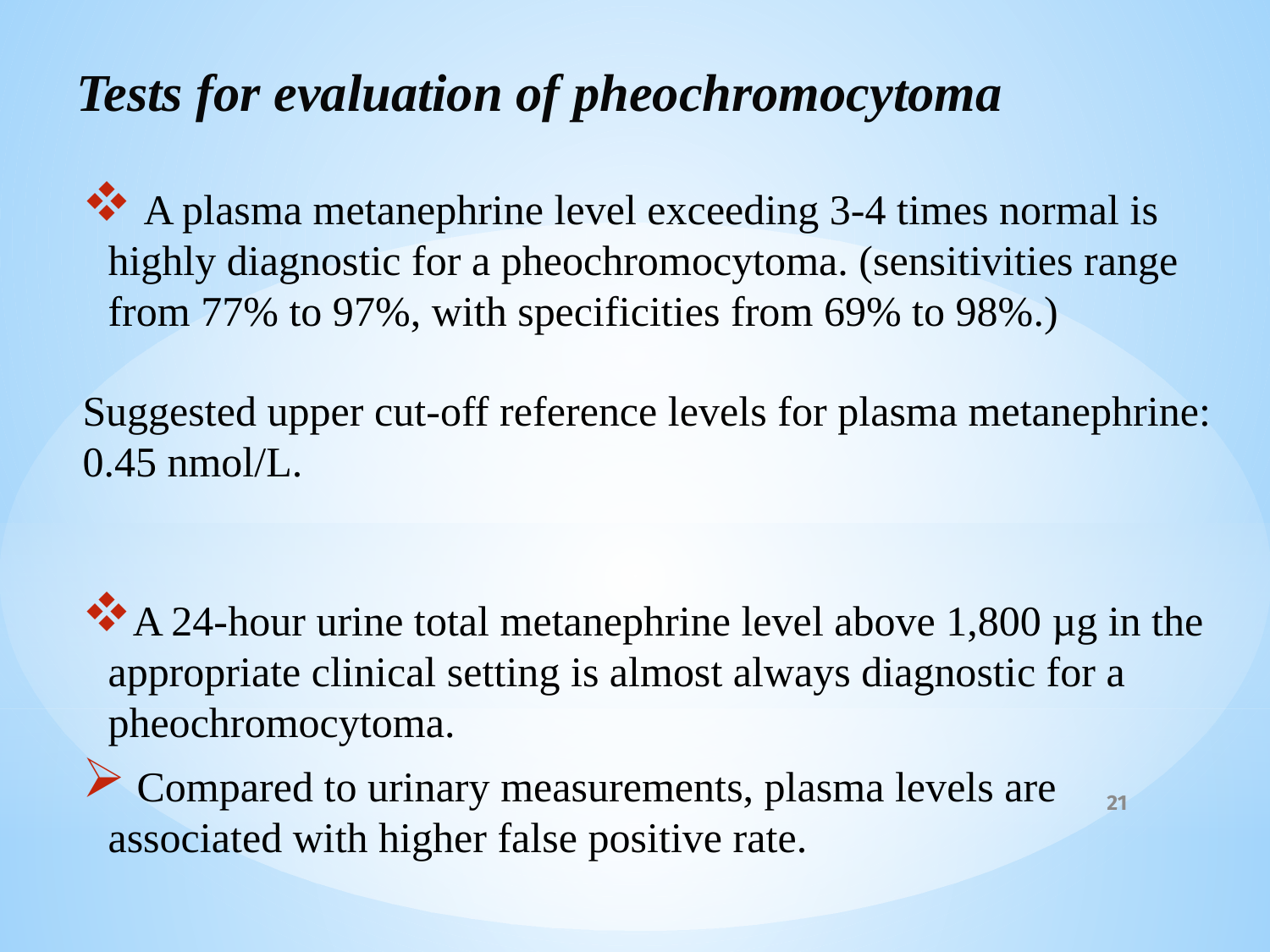

# Tests for evaluation of pheochromocytoma
 A plasma metanephrine level exceeding 3-4 times normal is highly diagnostic for a pheochromocytoma. (sensitivities range from 77% to 97%, with specificities from 69% to 98%.)

Suggested upper cut-off reference levels for plasma metanephrine: 0.45 nmol/L.

A 24-hour urine total metanephrine level above 1,800 µg in the appropriate clinical setting is almost always diagnostic for a pheochromocytoma.
 Compared to urinary measurements, plasma levels are associated with higher false positive rate.
21